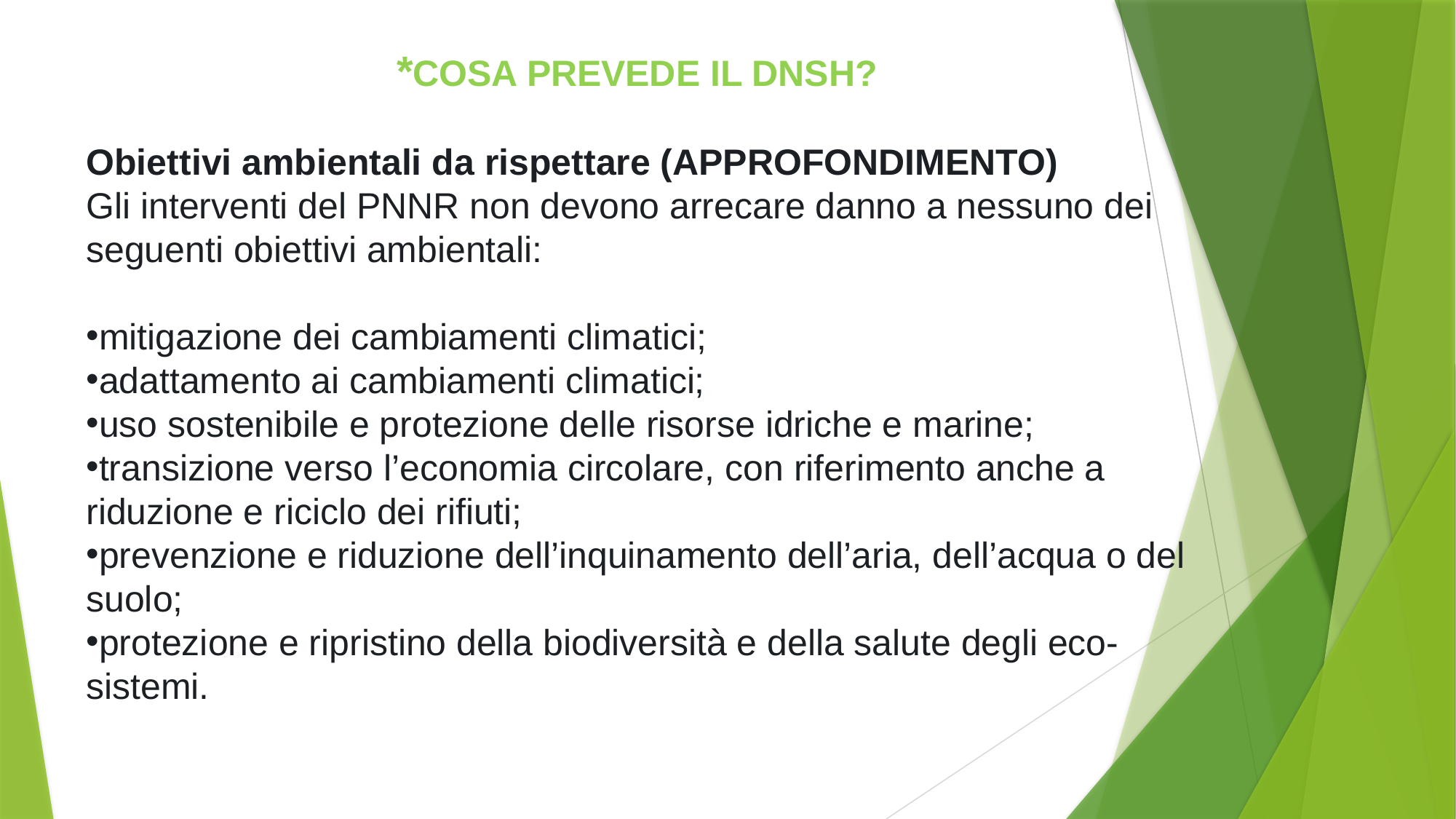

*COSA PREVEDE IL DNSH?

Obiettivi ambientali da rispettare (APPROFONDIMENTO)
Gli interventi del PNNR non devono arrecare danno a nessuno dei seguenti obiettivi ambientali:

mitigazione dei cambiamenti climatici;
adattamento ai cambiamenti climatici;
uso sostenibile e protezione delle risorse idriche e marine;
transizione verso l’economia circolare, con riferimento anche a riduzione e riciclo dei rifiuti;
prevenzione e riduzione dell’inquinamento dell’aria, dell’acqua o del suolo;
protezione e ripristino della biodiversità e della salute degli eco-sistemi.